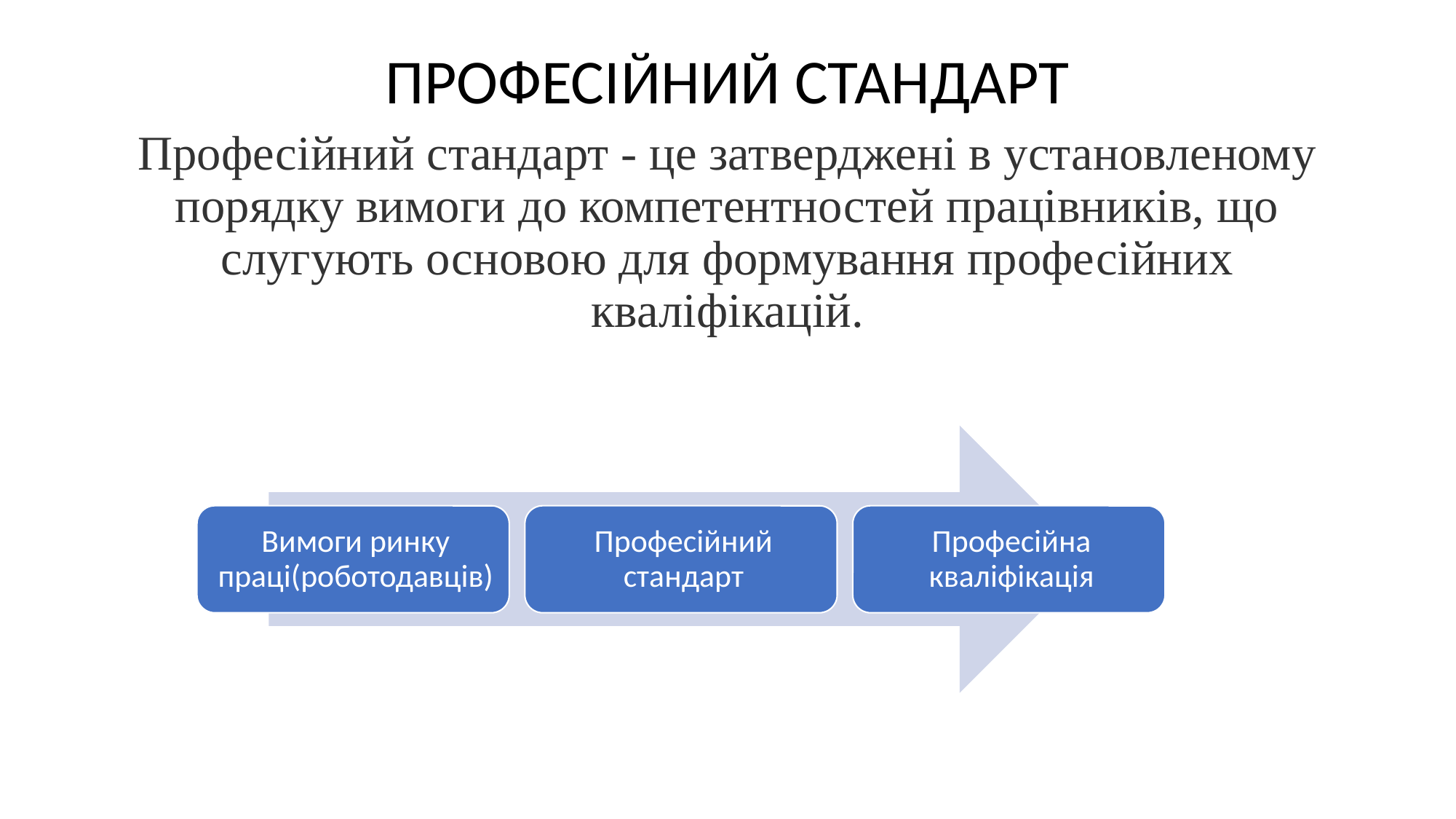

# ПРОФЕСІЙНИЙ СТАНДАРТ
Професійний стандарт - це затверджені в установленому порядку вимоги до компетентностей працівників, що слугують основою для формування професійних кваліфікацій.

Вимоги ринку праці(роботодавців)
Професійний стандарт
Професійна кваліфікація